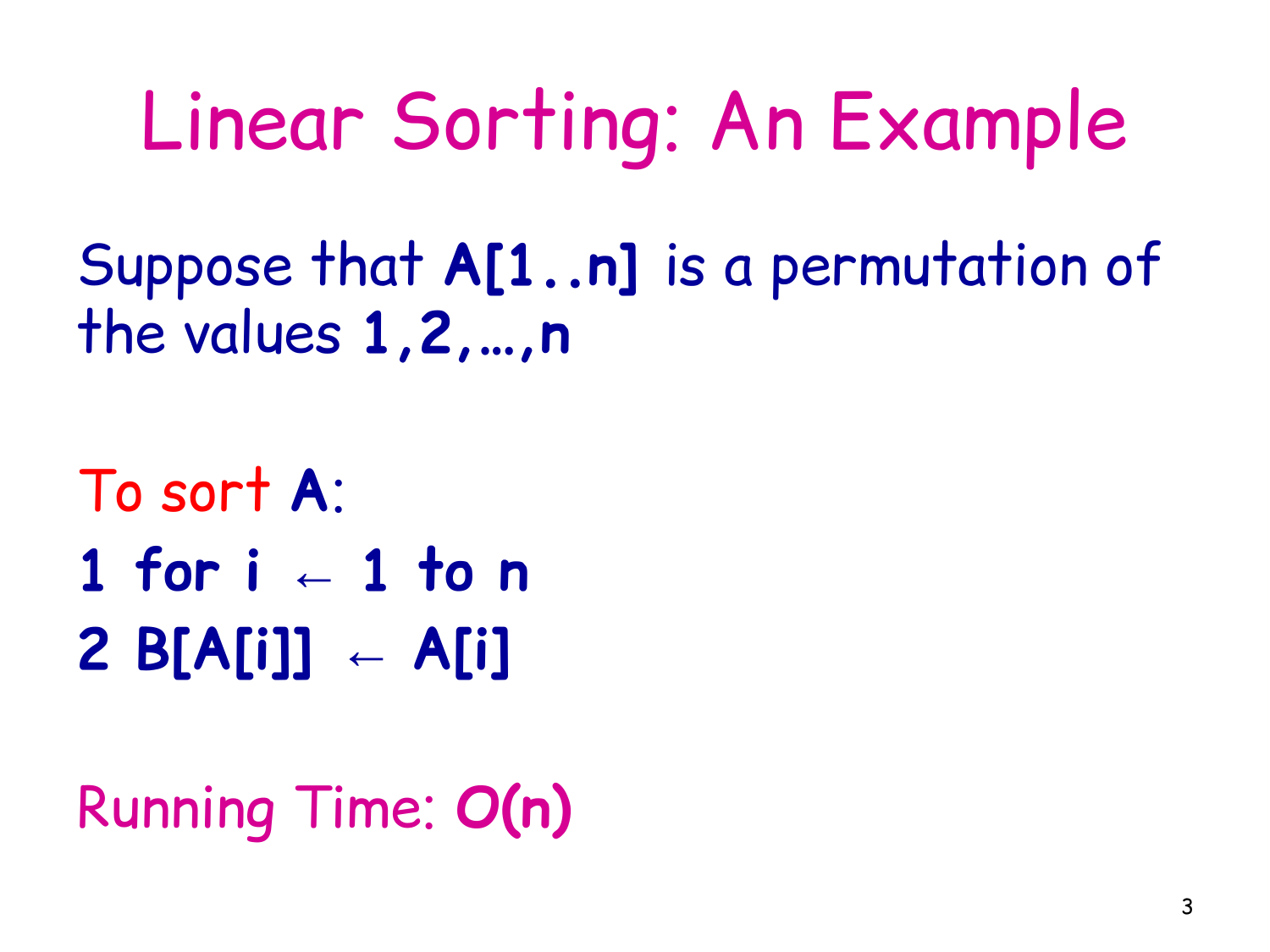

# Linear Sorting: An Example
Suppose that A[1..n] is a permutation of the values 1,2,…,n

To sort A:
1 for i ← 1 to n
2 B[A[i]] ← A[i]

Running Time: O(n)
3